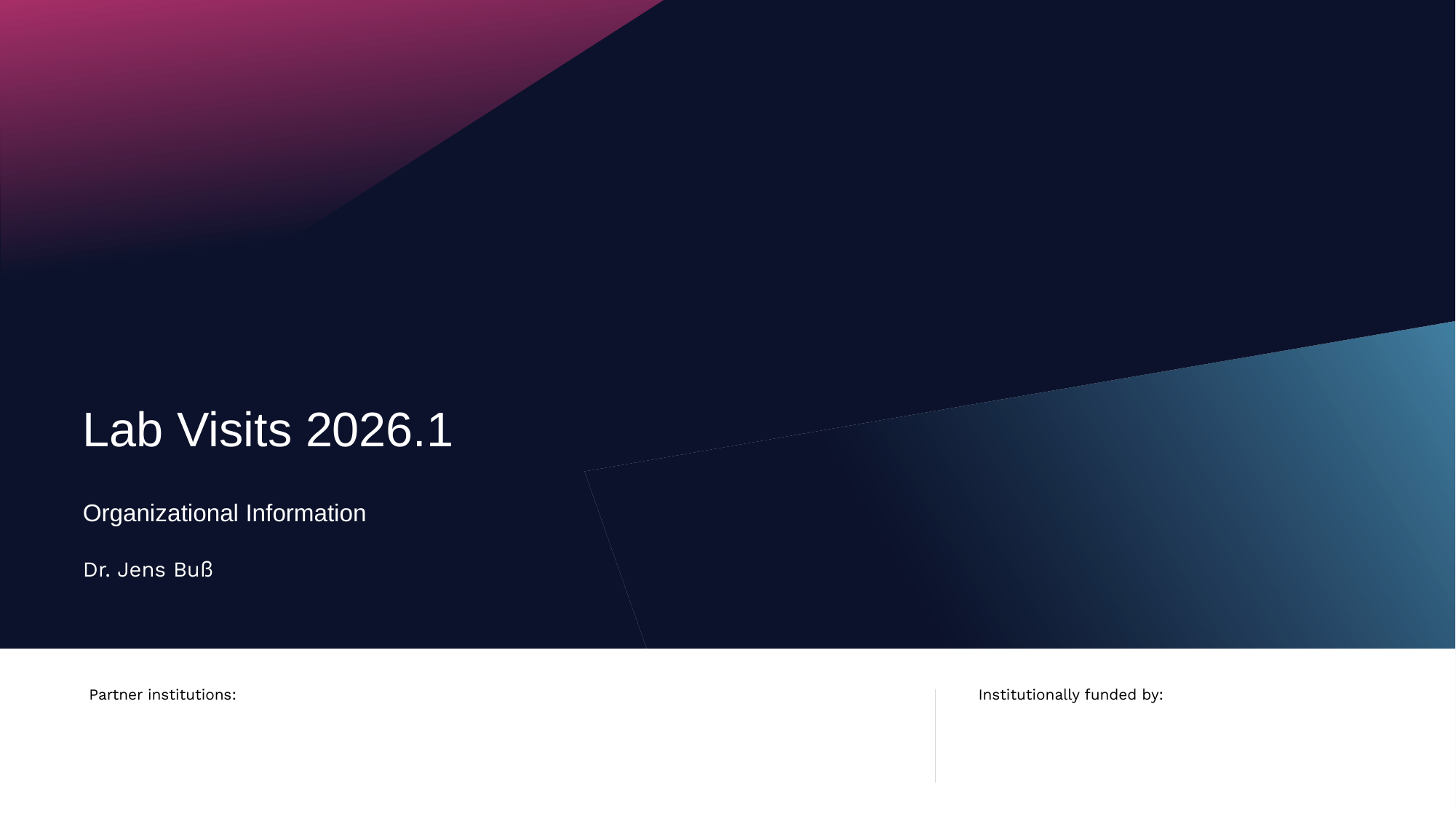

Lab Visits 2026.1
Organizational Information
Dr. Jens Buß